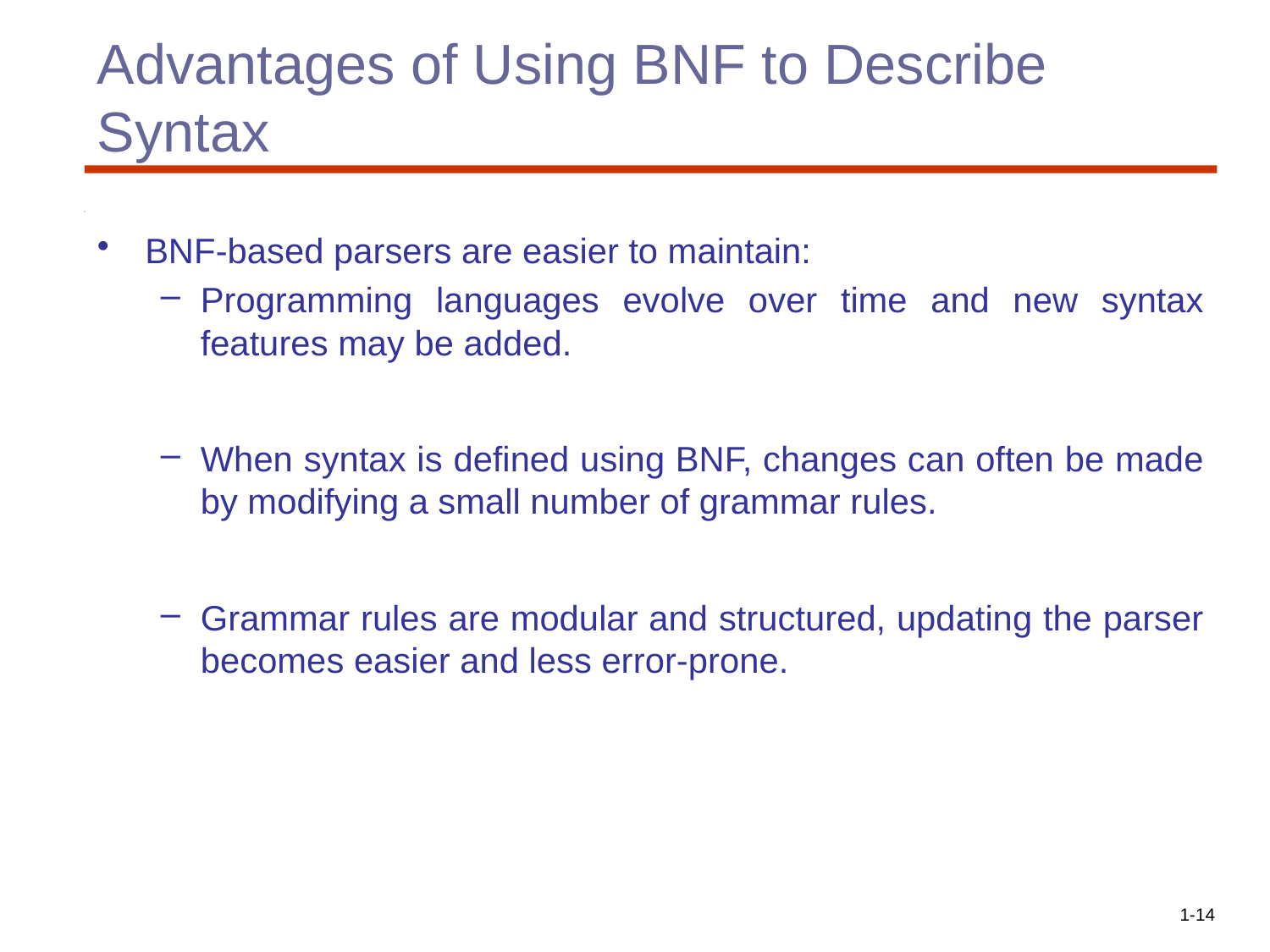

# Advantages of Using BNF to Describe Syntax
BNF-based parsers are easier to maintain:
Programming languages evolve over time and new syntax features may be added.

When syntax is defined using BNF, changes can often be made by modifying a small number of grammar rules.

Grammar rules are modular and structured, updating the parser becomes easier and less error-prone.

1-14